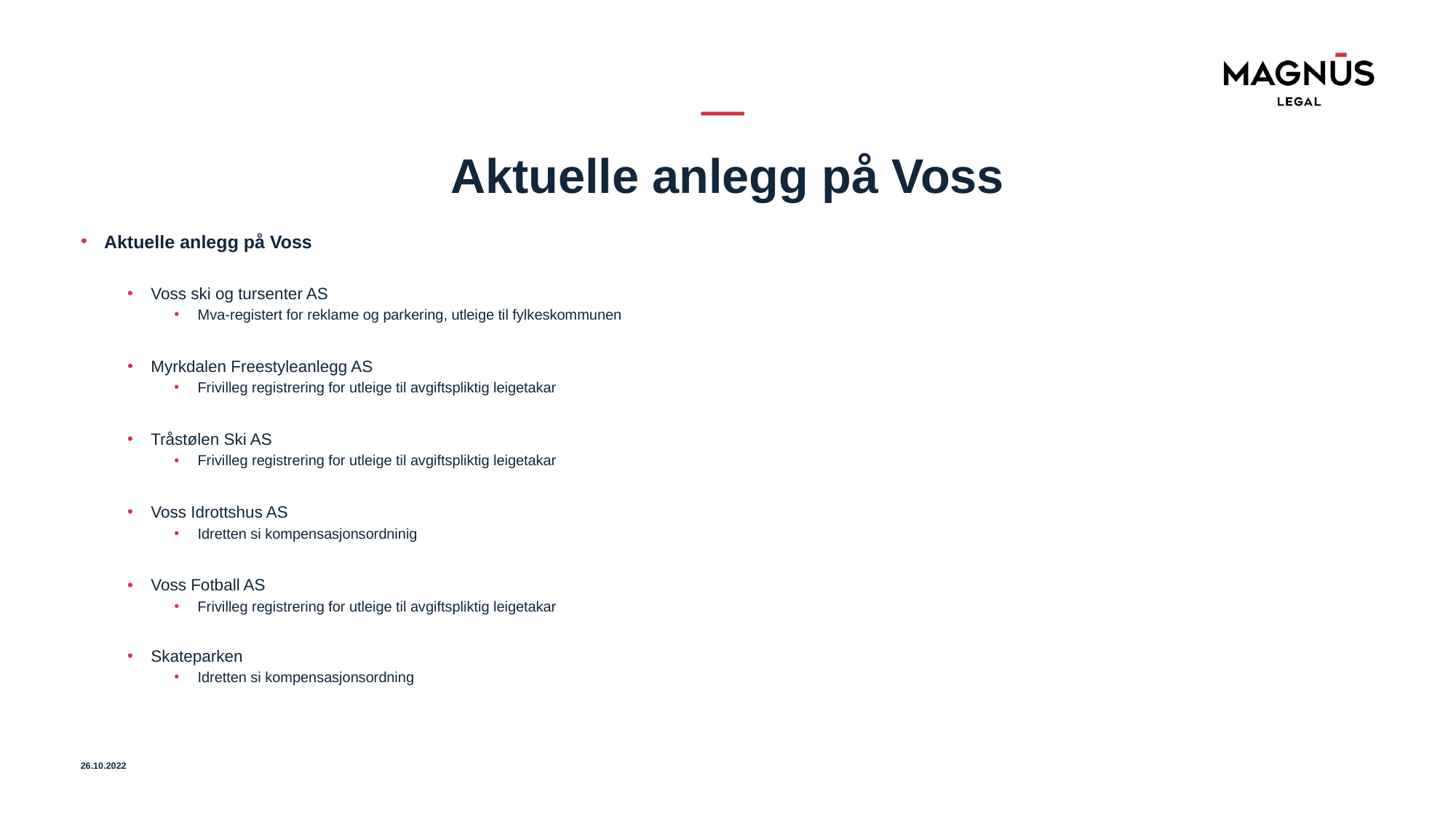

# Aktuelle anlegg på Voss
Aktuelle anlegg på Voss

Voss ski og tursenter AS
Mva-registert for reklame og parkering, utleige til fylkeskommunen

Myrkdalen Freestyleanlegg AS
Frivilleg registrering for utleige til avgiftspliktig leigetakar

Tråstølen Ski AS
Frivilleg registrering for utleige til avgiftspliktig leigetakar

Voss Idrottshus AS
Idretten si kompensasjonsordninig

Voss Fotball AS
Frivilleg registrering for utleige til avgiftspliktig leigetakar

Skateparken
Idretten si kompensasjonsordning

26.10.2022